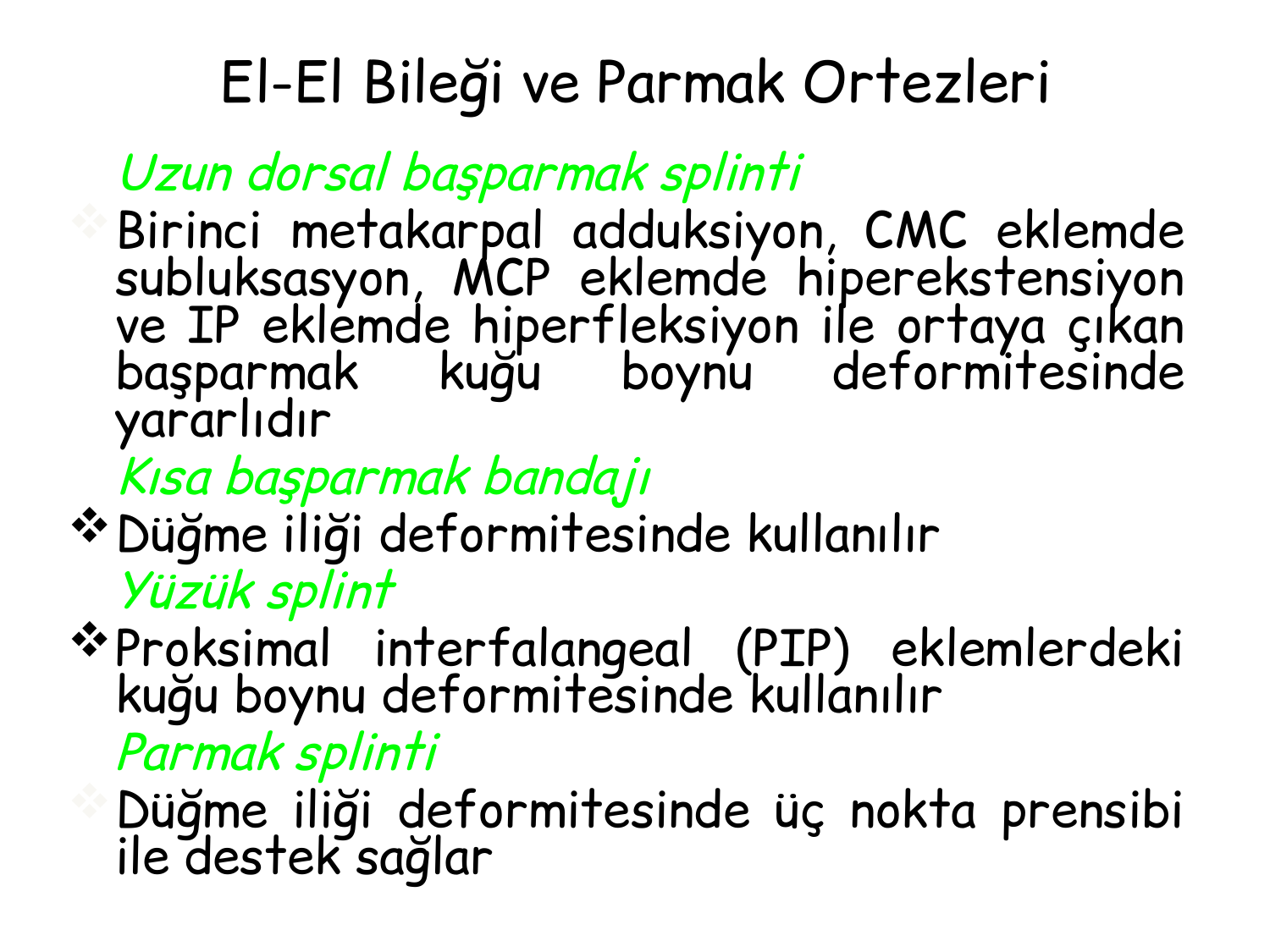

# El-El Bileği ve Parmak Ortezleri
	Uzun dorsal başparmak splinti
Birinci metakarpal adduksiyon, CMC eklemde subluksasyon, MCP eklemde hiperekstensiyon ve IP eklemde hiperfleksiyon ile ortaya çıkan başparmak kuğu boynu deformitesinde yararlıdır
	Kısa başparmak bandajı
Düğme iliği deformitesinde kullanılır
	Yüzük splint
Proksimal interfalangeal (PIP) eklemlerdeki kuğu boynu deformitesinde kullanılır
	Parmak splinti
Düğme iliği deformitesinde üç nokta prensibi ile destek sağlar